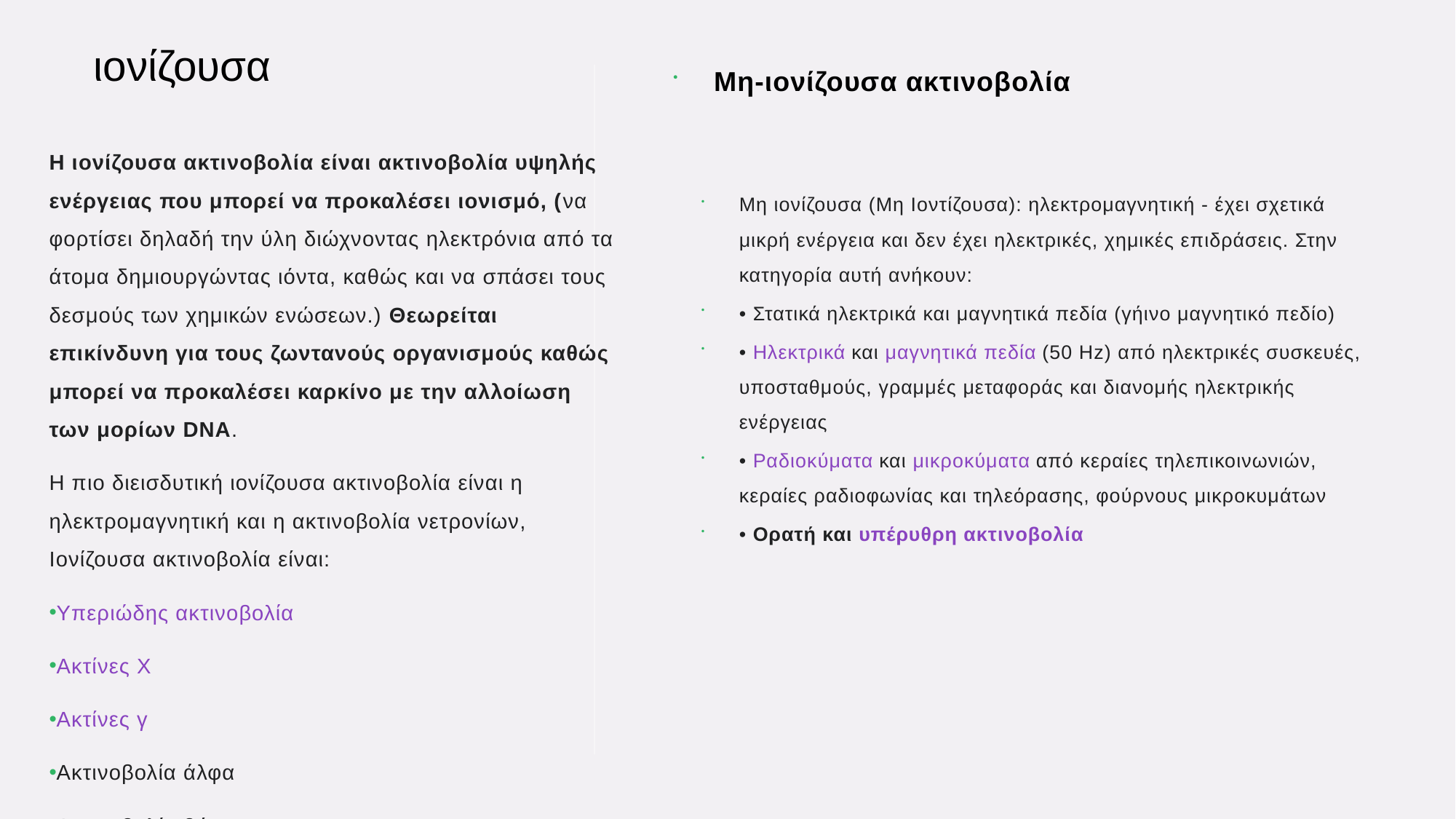

# ιονίζουσα
Μη-ιονίζουσα ακτινοβολία

Η ιονίζουσα ακτινοβολία είναι ακτινοβολία υψηλής ενέργειας που μπορεί να προκαλέσει ιονισμό, (να φορτίσει δηλαδή την ύλη διώχνοντας ηλεκτρόνια από τα άτομα δημιουργώντας ιόντα, καθώς και να σπάσει τους δεσμούς των χημικών ενώσεων.) Θεωρείται επικίνδυνη για τους ζωντανούς οργανισμούς καθώς μπορεί να προκαλέσει καρκίνο με την αλλοίωση των μορίων DNA.
Η πιο διεισδυτική ιονίζουσα ακτινοβολία είναι η ηλεκτρομαγνητική και η ακτινοβολία νετρονίων, Ιονίζουσα ακτινοβολία είναι:
Υπεριώδης ακτινοβολία
Ακτίνες Χ
Ακτίνες γ
Ακτινοβολία άλφα
Ακτινοβολία βήτα
Ακτινοβολία νετρονίων που έχουν υψηλές ταχύτητες
Μη ιονίζουσα (Μη Ιοντίζουσα): ηλεκτρομαγνητική - έχει σχετικά μικρή ενέργεια και δεν έχει ηλεκτρικές, χημικές επιδράσεις. Στην κατηγορία αυτή ανήκουν:
• Στατικά ηλεκτρικά και μαγνητικά πεδία (γήινο μαγνητικό πεδίο)
• Ηλεκτρικά και μαγνητικά πεδία (50 Hz) από ηλεκτρικές συσκευές, υποσταθμούς, γραμμές μεταφοράς και διανομής ηλεκτρικής ενέργειας
• Ραδιοκύματα και μικροκύματα από κεραίες τηλεπικοινωνιών, κεραίες ραδιοφωνίας και τηλεόρασης, φούρνους μικροκυμάτων
• Ορατή και υπέρυθρη ακτινοβολία